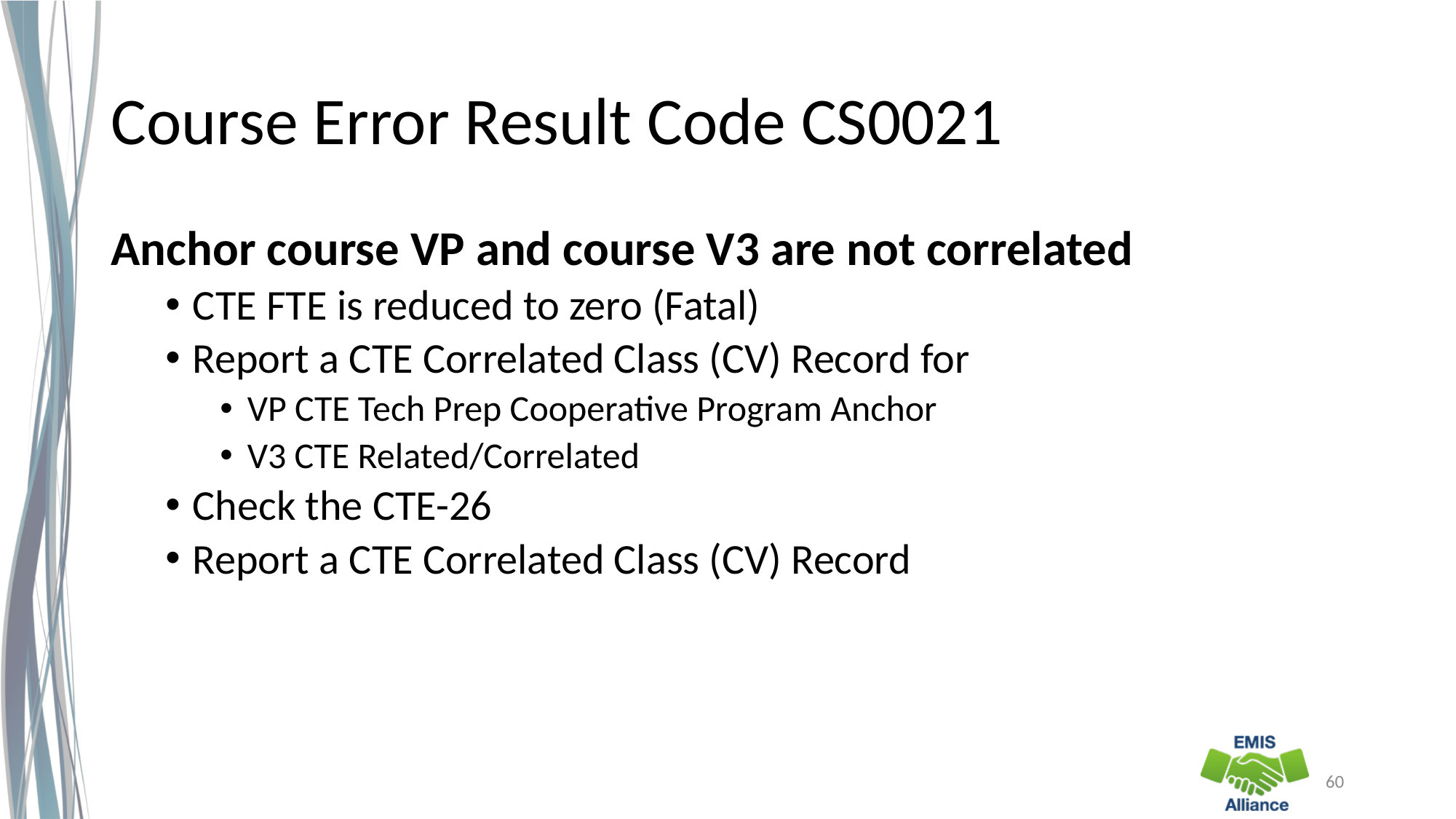

# Course Error Result Code CS0021
Anchor course VP and course V3 are not correlated
CTE FTE is reduced to zero (Fatal)
Report a CTE Correlated Class (CV) Record for
VP CTE Tech Prep Cooperative Program Anchor
V3 CTE Related/Correlated
Check the CTE-26
Report a CTE Correlated Class (CV) Record

60